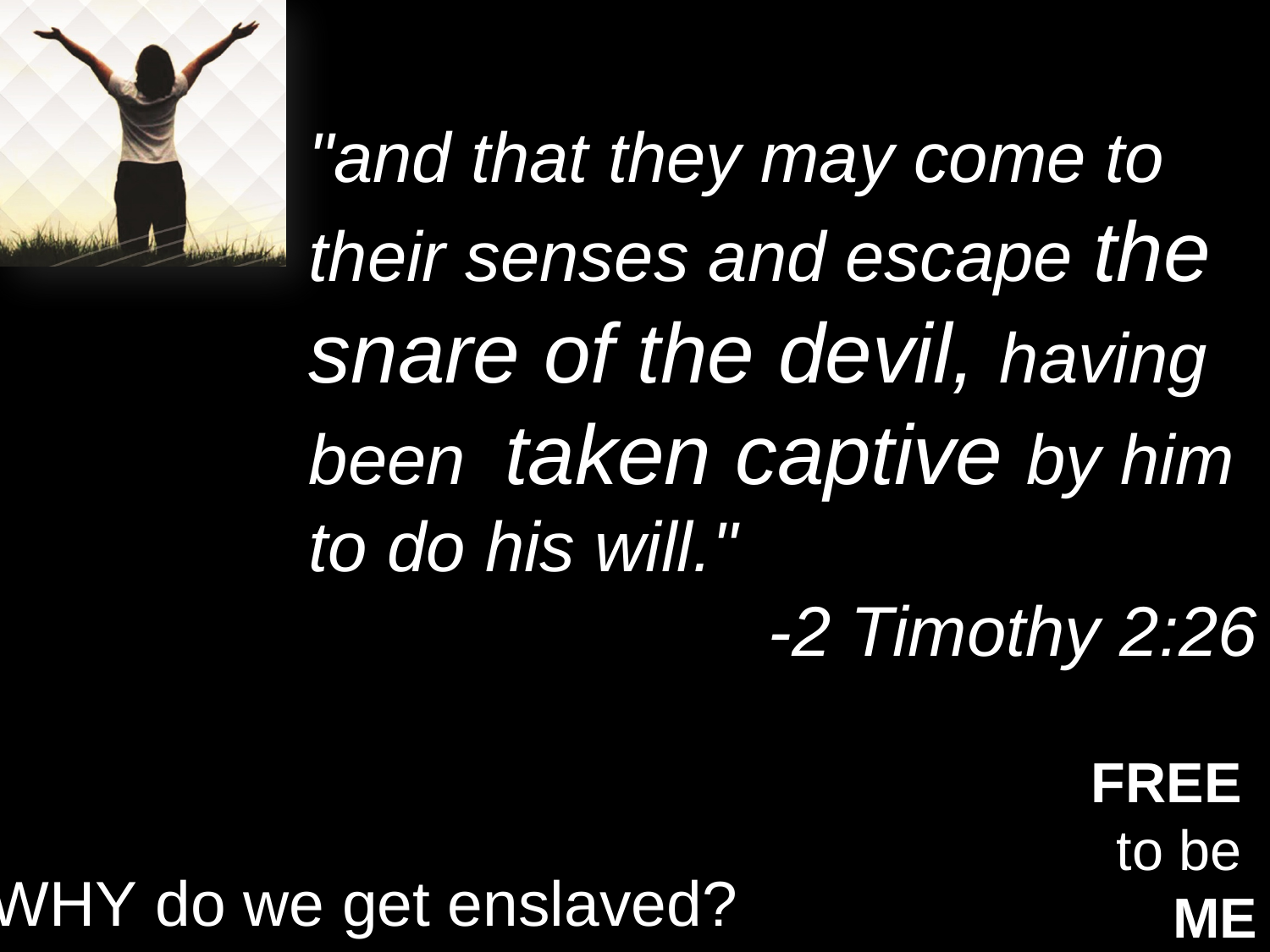

"and that they may come to their senses and escape the snare of the devil, having been  taken captive by him to do his will."
-2 Timothy 2:26
WHY do we get enslaved?